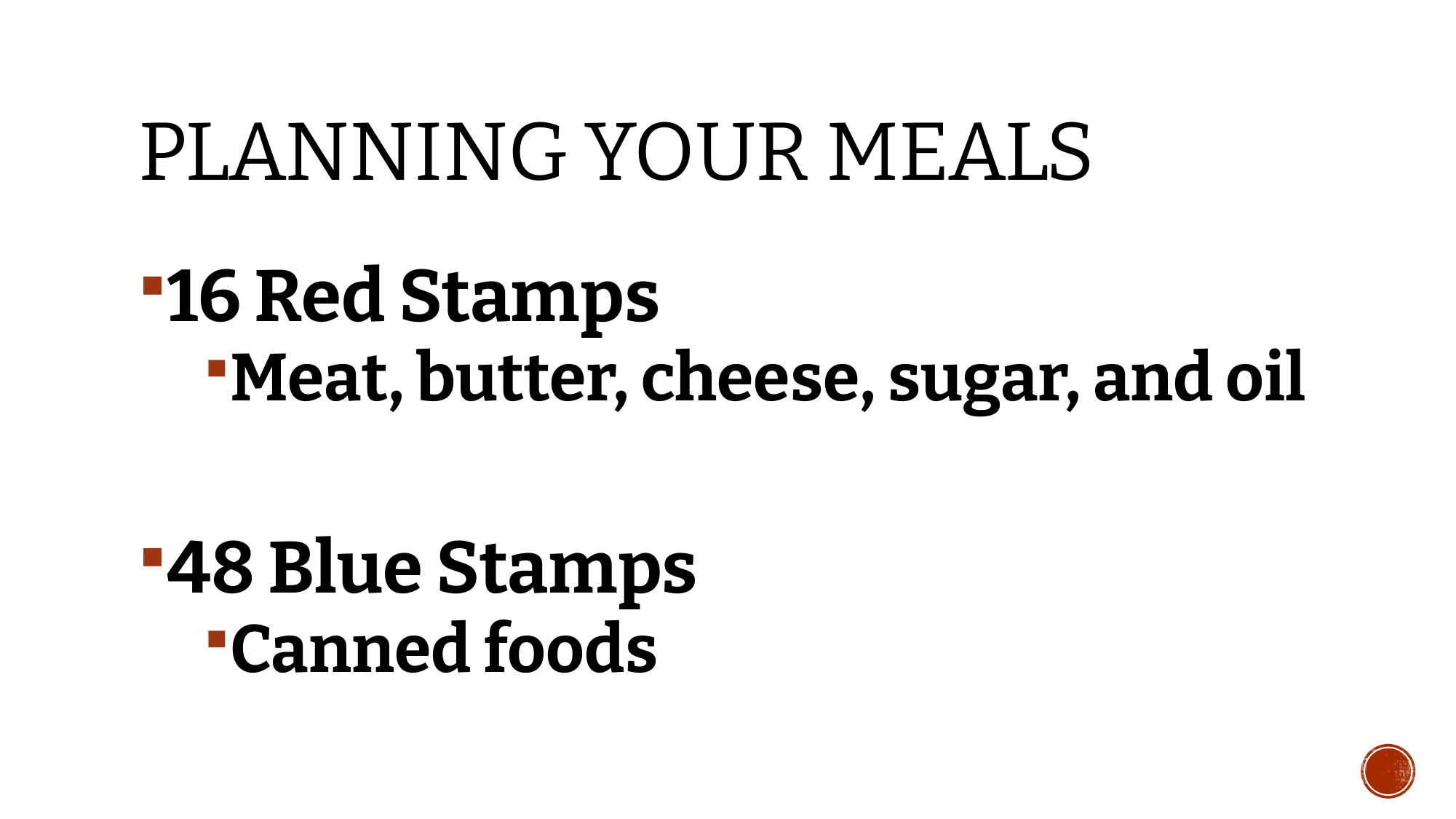

# Planning Your Meals
16 Red Stamps
Meat, butter, cheese, sugar, and oil

48 Blue Stamps
Canned foods